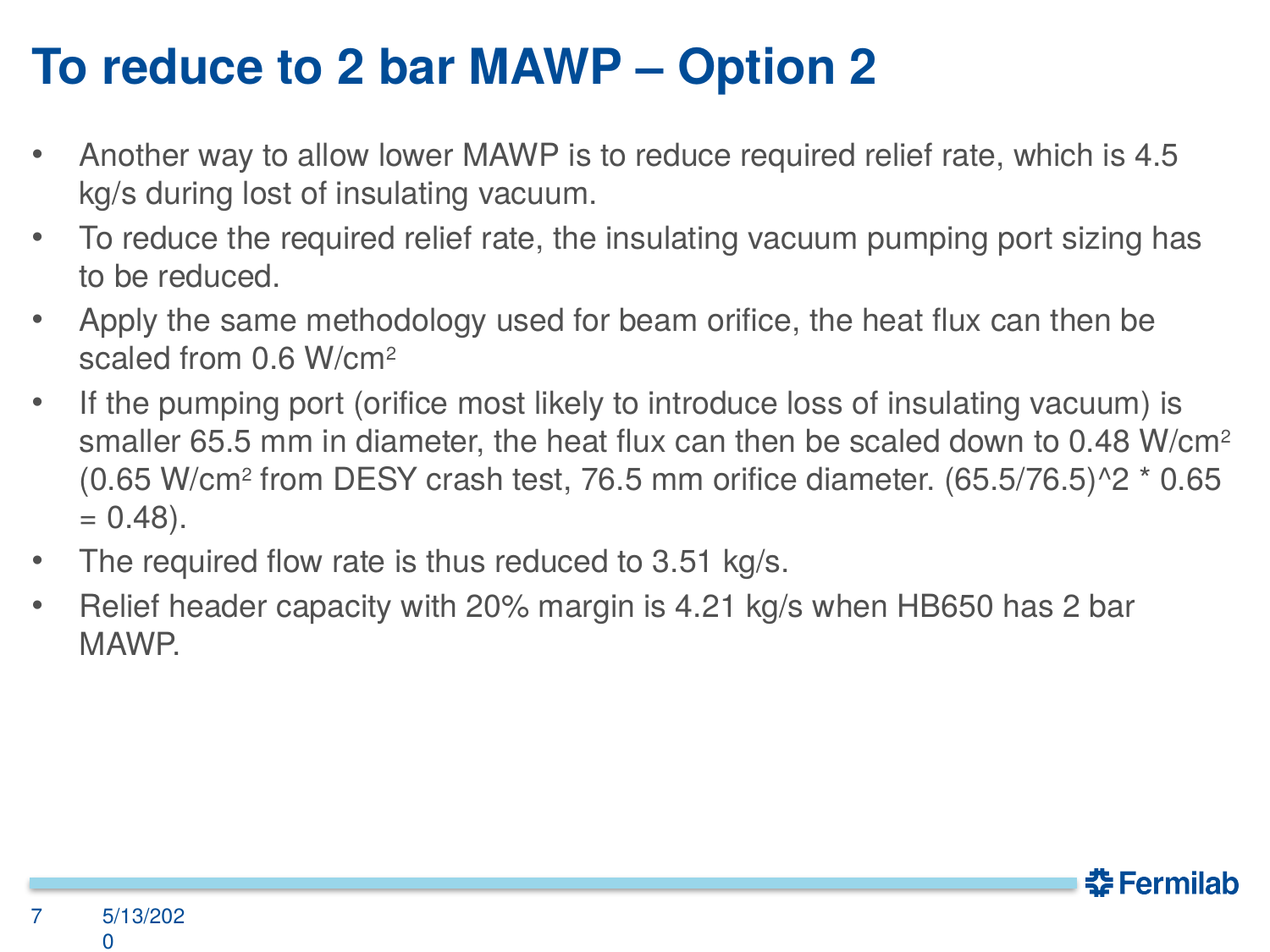

# To reduce to 2 bar MAWP – Option 2
Another way to allow lower MAWP is to reduce required relief rate, which is 4.5 kg/s during lost of insulating vacuum.
To reduce the required relief rate, the insulating vacuum pumping port sizing has to be reduced.
Apply the same methodology used for beam orifice, the heat flux can then be scaled from 0.6 W/cm2
If the pumping port (orifice most likely to introduce loss of insulating vacuum) is smaller 65.5 mm in diameter, the heat flux can then be scaled down to 0.48 W/cm2 (0.65 W/cm2 from DESY crash test, 76.5 mm orifice diameter. (65.5/76.5)^2 * 0.65 = 0.48).
The required flow rate is thus reduced to 3.51 kg/s.
Relief header capacity with 20% margin is 4.21 kg/s when HB650 has 2 bar MAWP.

7
5/13/2020